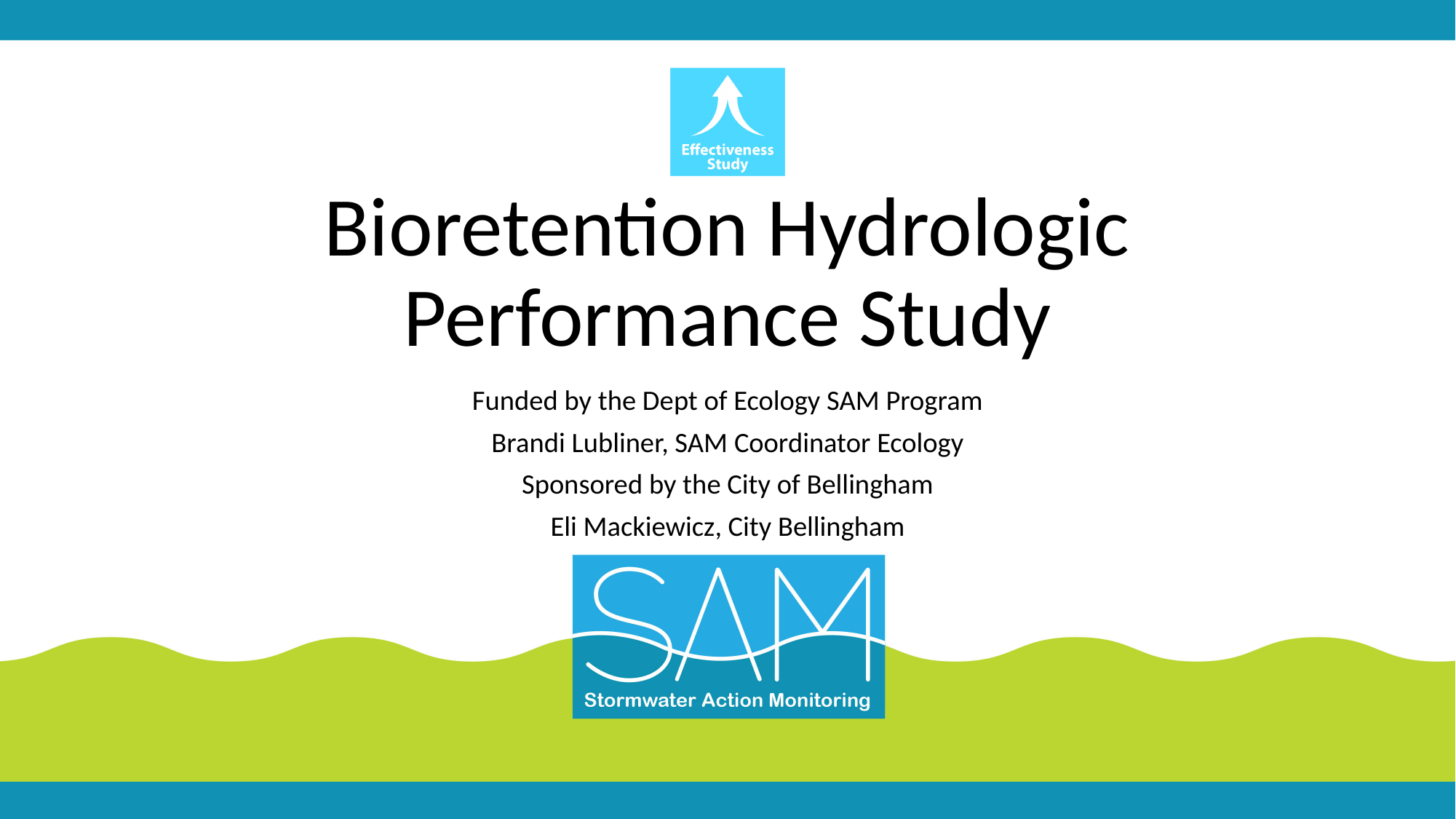

# Bioretention Hydrologic Performance Study
Funded by the Dept of Ecology SAM Program
Brandi Lubliner, SAM Coordinator Ecology
Sponsored by the City of Bellingham
Eli Mackiewicz, City Bellingham